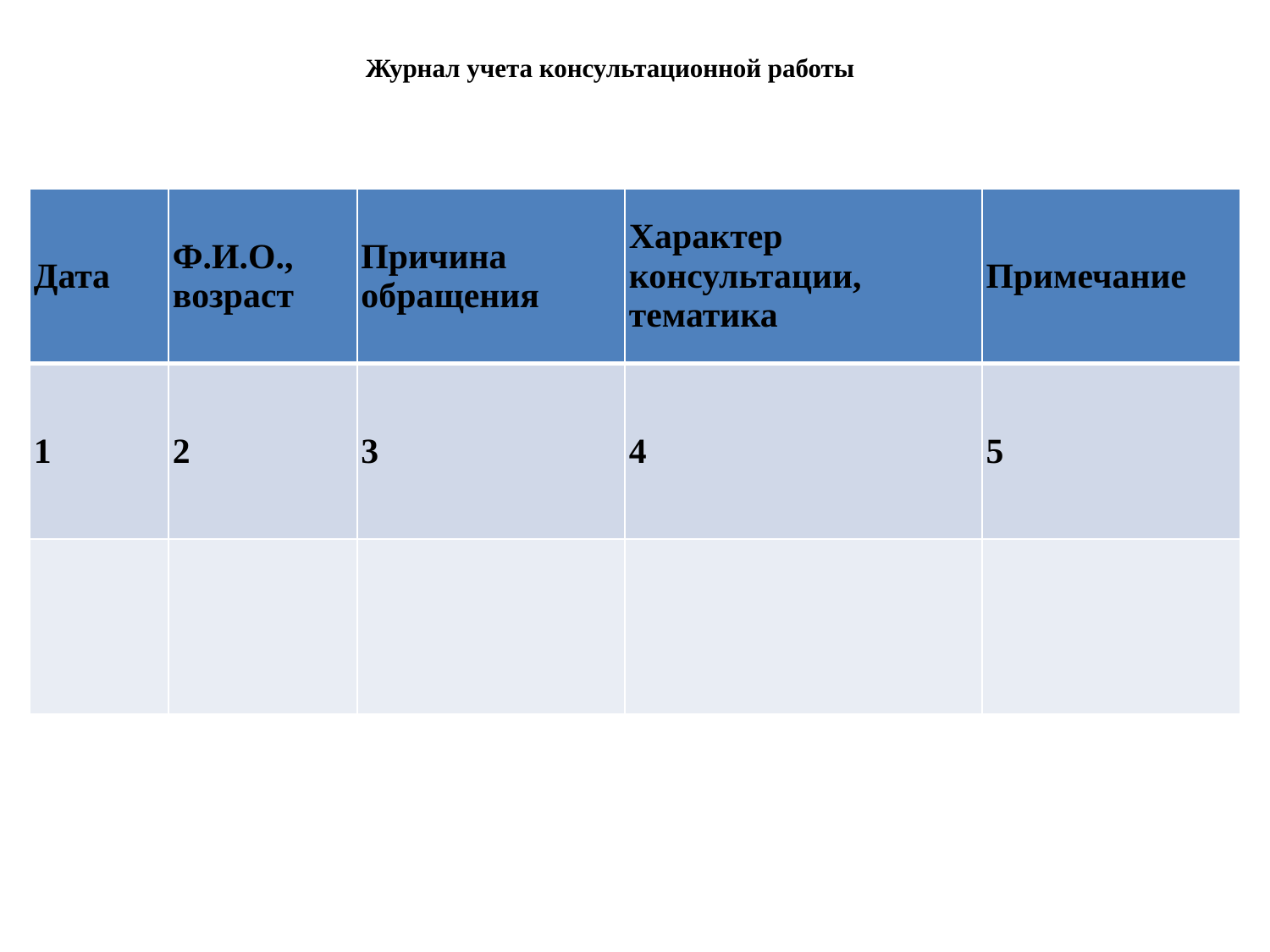

# Журнал учета консультационной работы
| Дата | Ф.И.О., возраст | Причина обращения | Характер консультации, тематика | Примечание |
| --- | --- | --- | --- | --- |
| 1 | 2 | 3 | 4 | 5 |
|  |  |  |  |  |